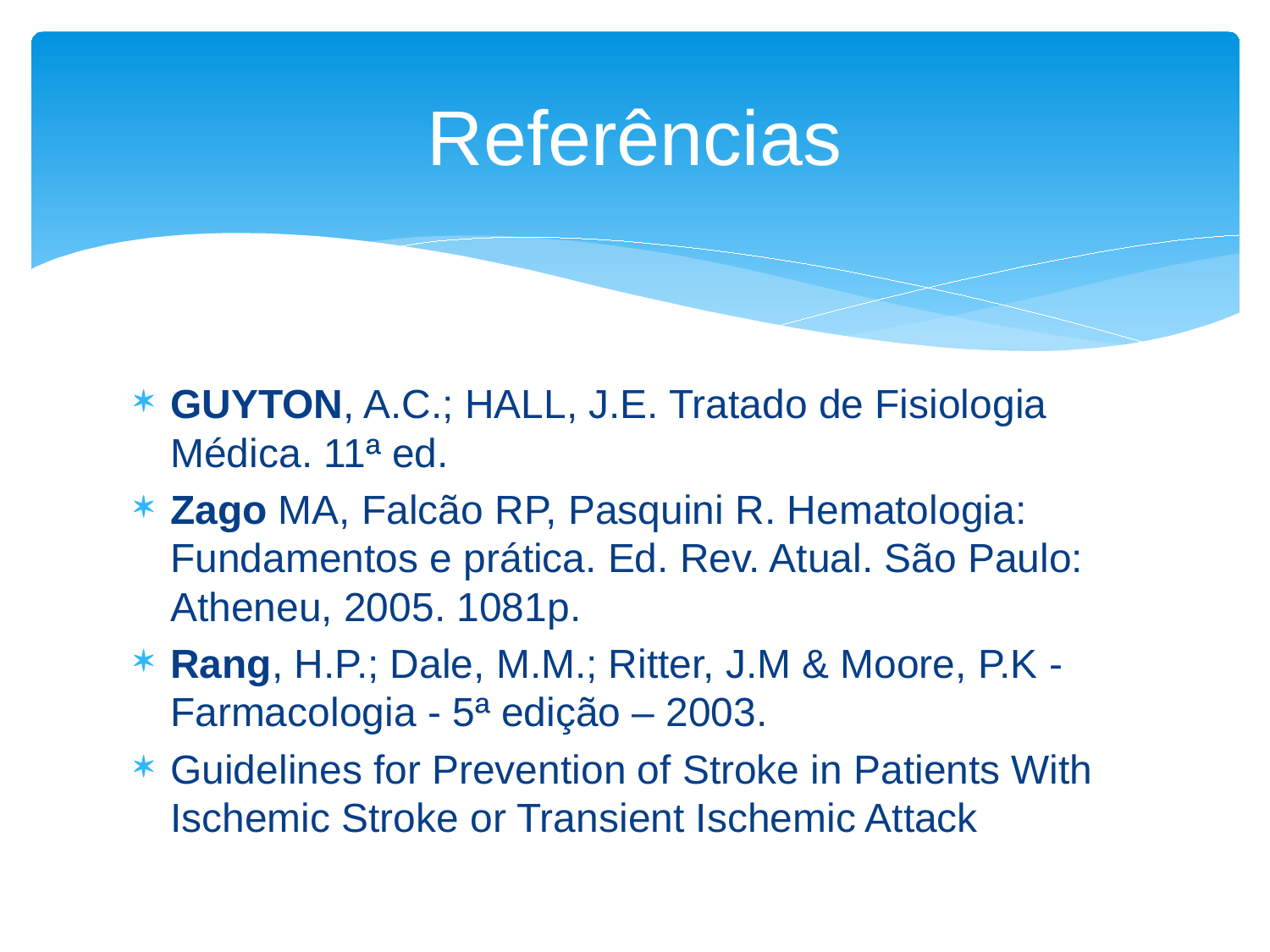

# Referências
GUYTON, A.C.; HALL, J.E. Tratado de Fisiologia Médica. 11ª ed.
Zago MA, Falcão RP, Pasquini R. Hematologia: Fundamentos e prática. Ed. Rev. Atual. São Paulo: Atheneu, 2005. 1081p.
Rang, H.P.; Dale, M.M.; Ritter, J.M & Moore, P.K - Farmacologia - 5ª edição – 2003.
Guidelines for Prevention of Stroke in Patients With Ischemic Stroke or Transient Ischemic Attack